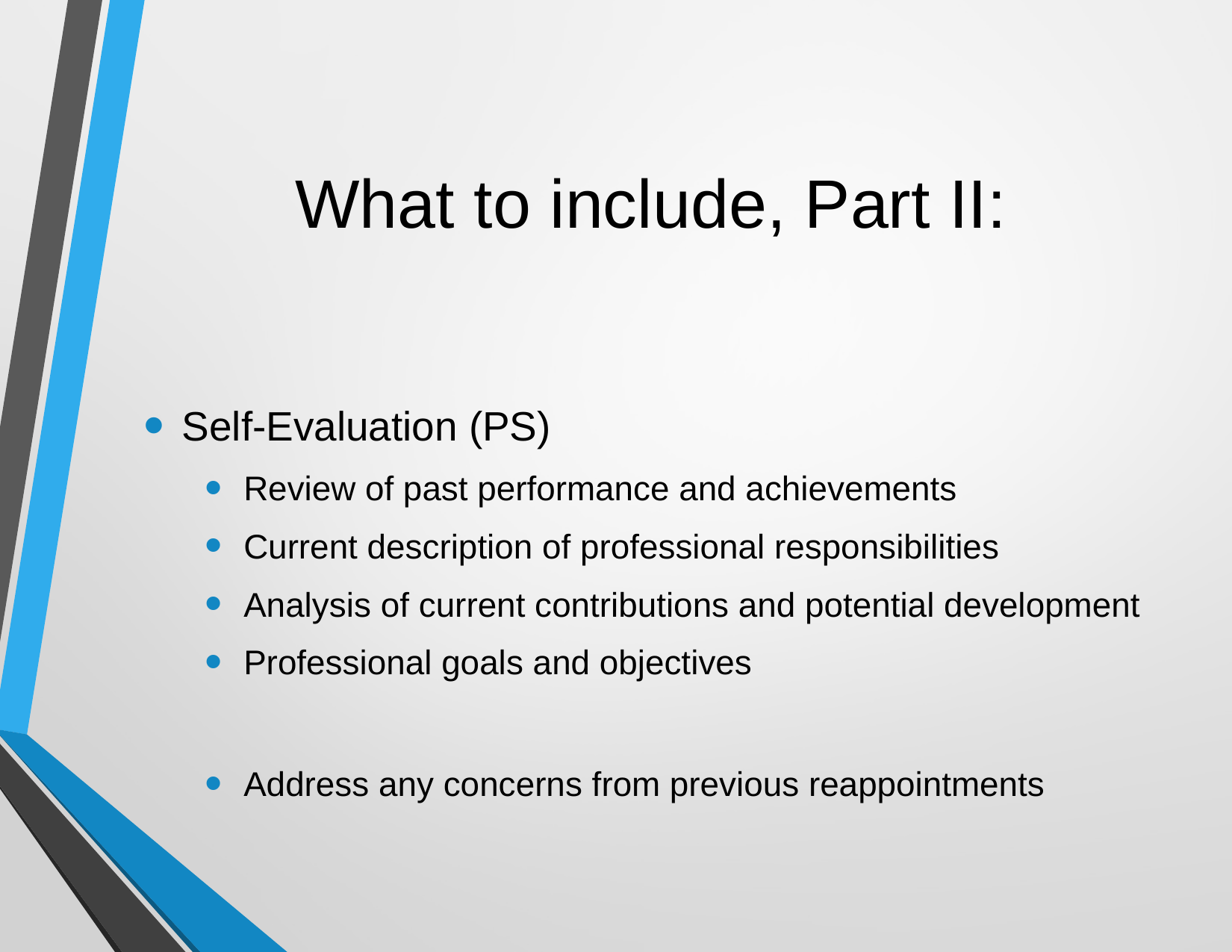

# What to include, Part II:
Self-Evaluation (PS)
Review of past performance and achievements
Current description of professional responsibilities
Analysis of current contributions and potential development
Professional goals and objectives

Address any concerns from previous reappointments